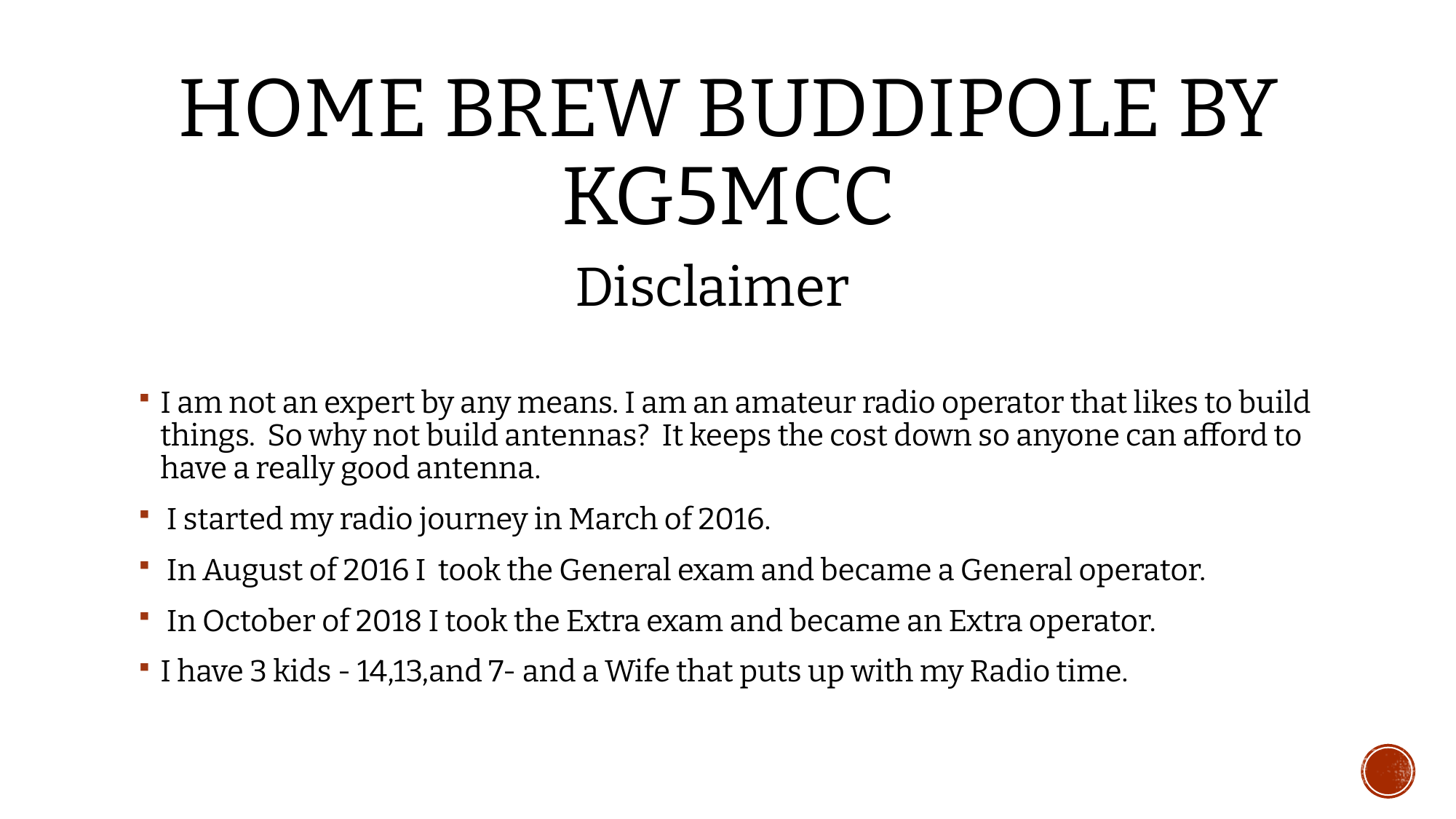

# Home brew Buddipole By KG5MCC
Disclaimer

I am not an expert by any means. I am an amateur radio operator that likes to build things.  So why not build antennas?  It keeps the cost down so anyone can afford to have a really good antenna.
 I started my radio journey in March of 2016.
 In August of 2016 I  took the General exam and became a General operator.
 In October of 2018 I took the Extra exam and became an Extra operator.
I have 3 kids - 14,13,and 7- and a Wife that puts up with my Radio time.